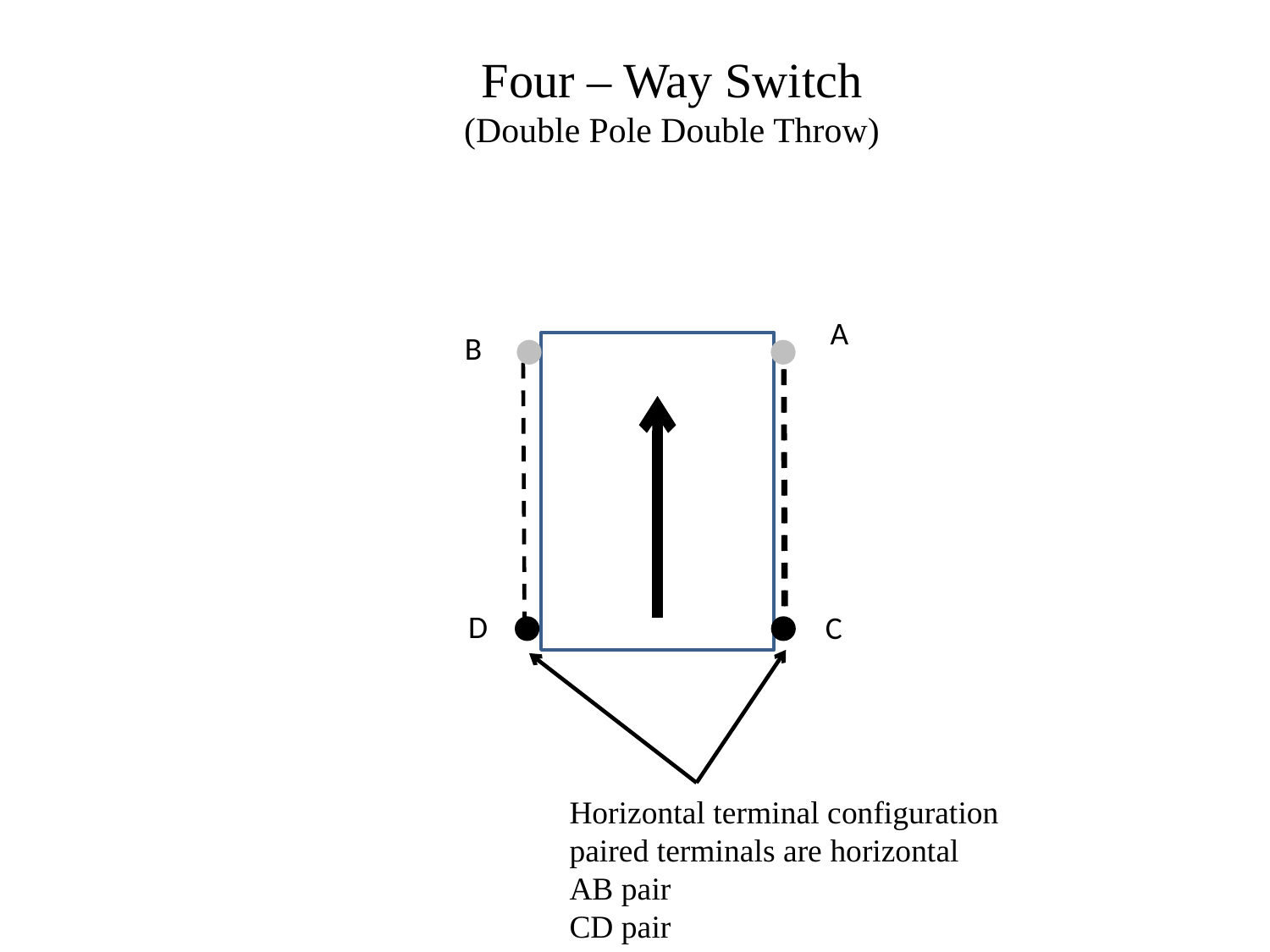

Four – Way Switch
(Double Pole Double Throw)
A
B

D
C

Horizontal terminal configuration paired terminals are horizontal
AB pair
CD pair